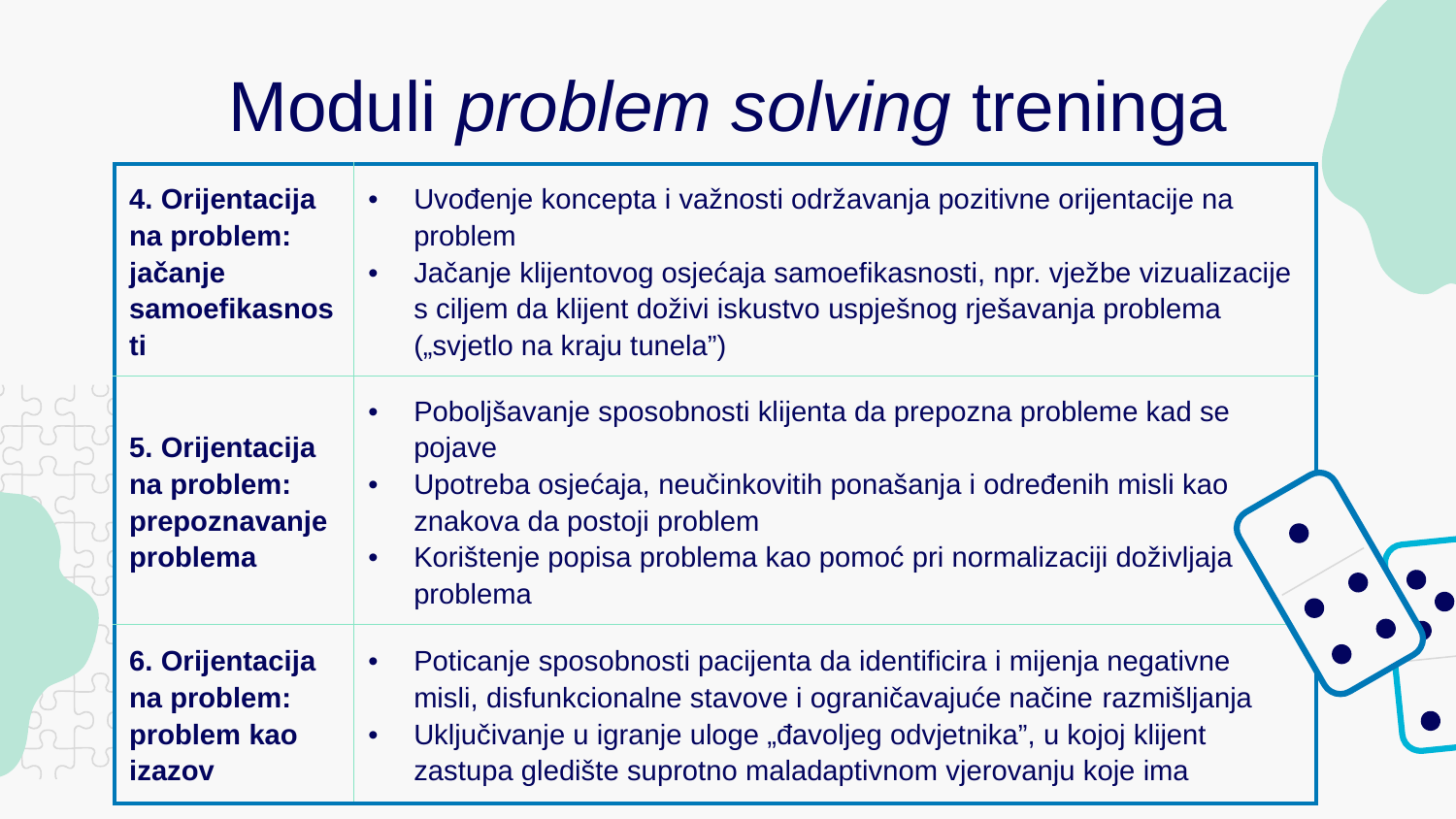

# Moduli problem solving treninga
| 4. Orijentacija na problem: jačanje samoefikasnosti | Uvođenje koncepta i važnosti održavanja pozitivne orijentacije na problem Jačanje klijentovog osjećaja samoefikasnosti, npr. vježbe vizualizacije s ciljem da klijent doživi iskustvo uspješnog rješavanja problema („svjetlo na kraju tunela”) |
| --- | --- |
| 5. Orijentacija na problem: prepoznavanje problema​ | Poboljšavanje sposobnosti klijenta da prepozna probleme kad se pojave​ Upotreba osjećaja, neučinkovitih ponašanja i određenih misli kao znakova da postoji problem​ Korištenje popisa problema kao pomoć pri normalizaciji doživljaja problema​ |
| 6. Orijentacija na problem: problem kao izazov​ | Poticanje sposobnosti pacijenta da identificira i mijenja negativne misli, disfunkcionalne stavove i ograničavajuće načine razmišljanja​ Uključivanje u igranje uloge „đavoljeg odvjetnika”, u kojoj klijent zastupa gledište suprotno maladaptivnom vjerovanju koje ima​ |